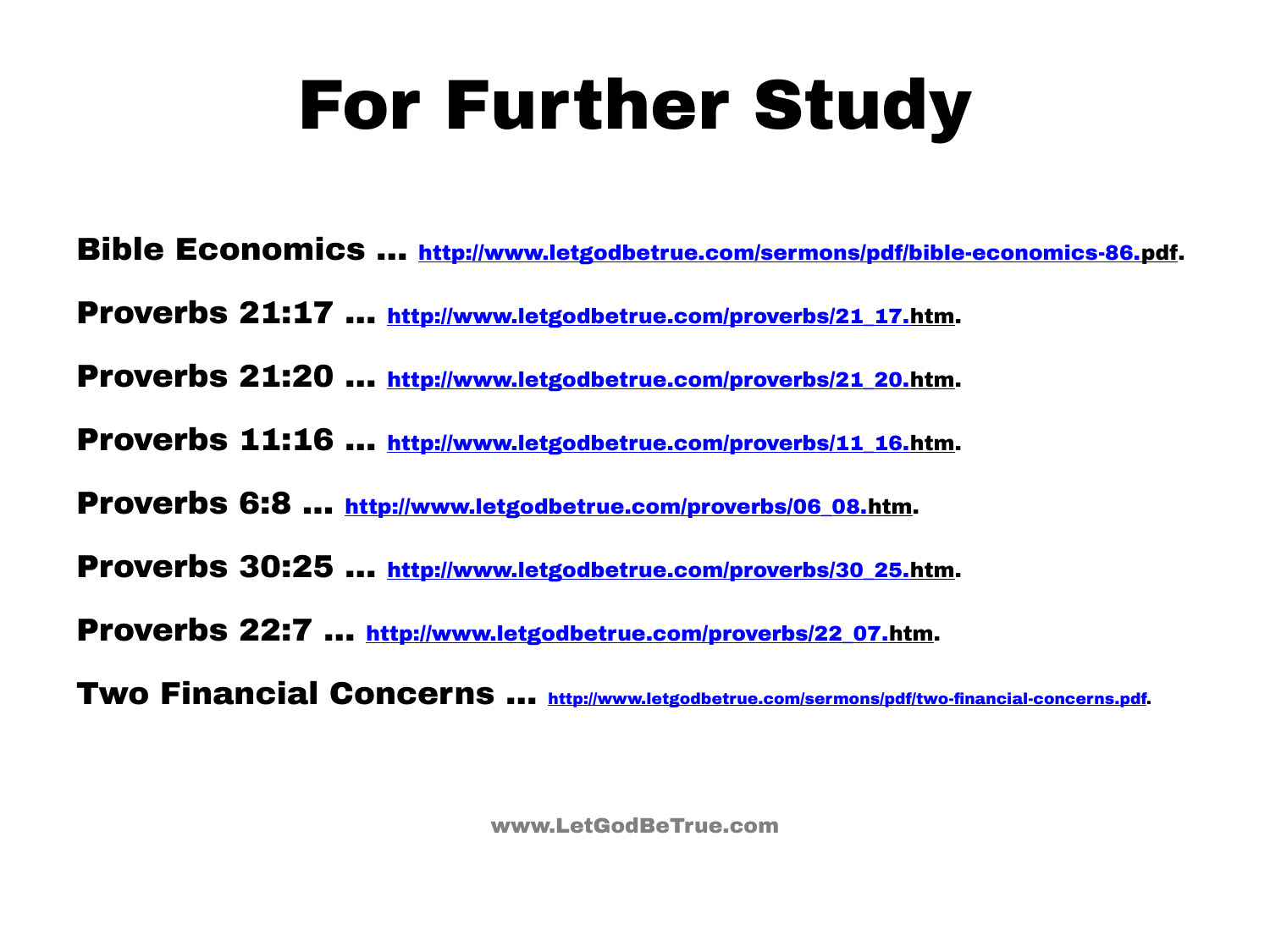

# For Further Study
Bible Economics … http://www.letgodbetrue.com/sermons/pdf/bible-economics-86.pdf.

Proverbs 21:17 … http://www.letgodbetrue.com/proverbs/21_17.htm.

Proverbs 21:20 … http://www.letgodbetrue.com/proverbs/21_20.htm.

Proverbs 11:16 … http://www.letgodbetrue.com/proverbs/11_16.htm.

Proverbs 6:8 … http://www.letgodbetrue.com/proverbs/06_08.htm.

Proverbs 30:25 … http://www.letgodbetrue.com/proverbs/30_25.htm.

Proverbs 22:7 … http://www.letgodbetrue.com/proverbs/22_07.htm.

Two Financial Concerns … http://www.letgodbetrue.com/sermons/pdf/two-financial-concerns.pdf.

www.LetGodBeTrue.com